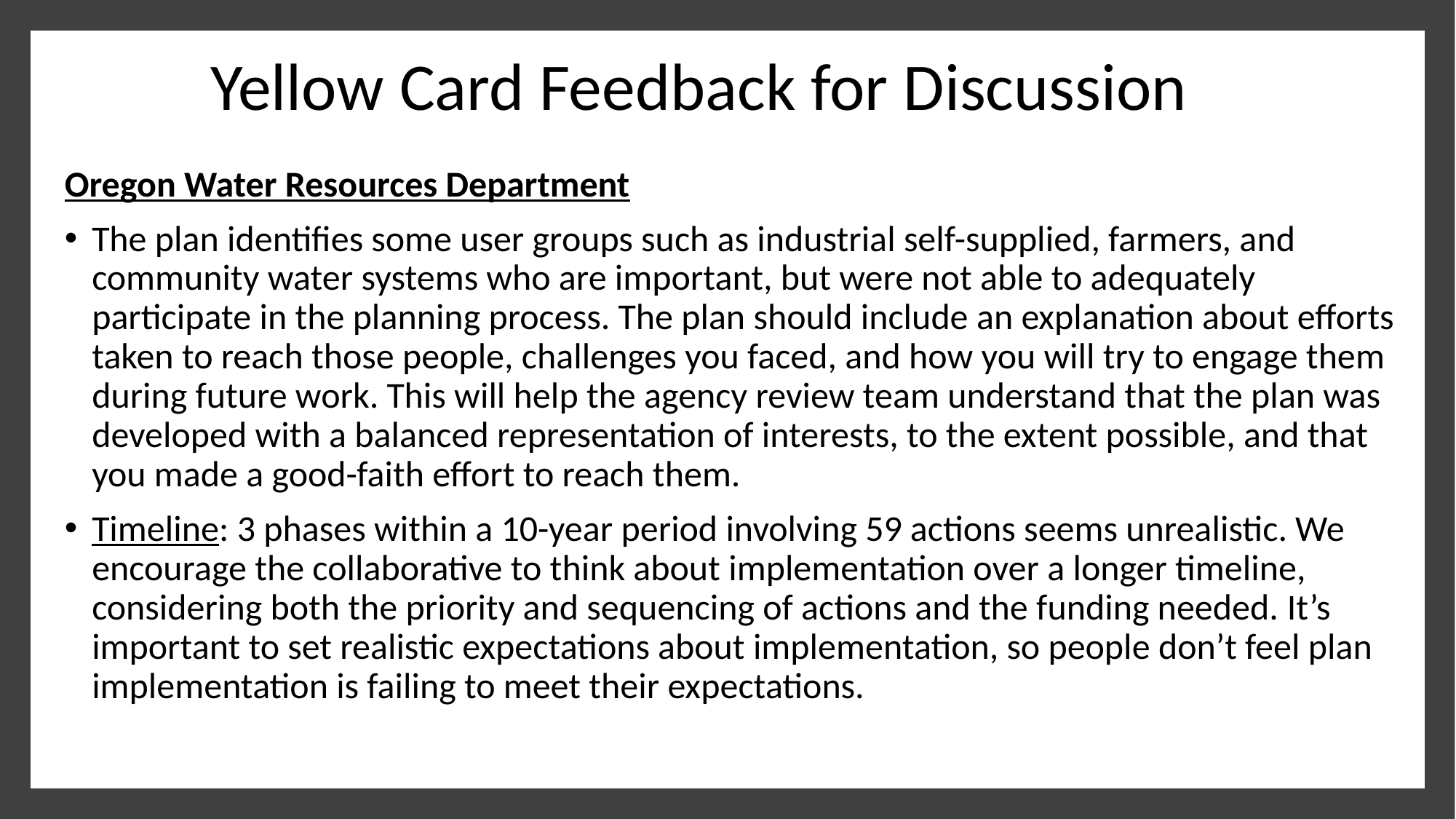

Yellow Card Feedback for Discussion

Oregon Water Resources Department
The plan identifies some user groups such as industrial self-supplied, farmers, and community water systems who are important, but were not able to adequately participate in the planning process. The plan should include an explanation about efforts taken to reach those people, challenges you faced, and how you will try to engage them during future work. This will help the agency review team understand that the plan was developed with a balanced representation of interests, to the extent possible, and that you made a good-faith effort to reach them.
Timeline: 3 phases within a 10-year period involving 59 actions seems unrealistic. We encourage the collaborative to think about implementation over a longer timeline, considering both the priority and sequencing of actions and the funding needed. It’s important to set realistic expectations about implementation, so people don’t feel plan implementation is failing to meet their expectations.